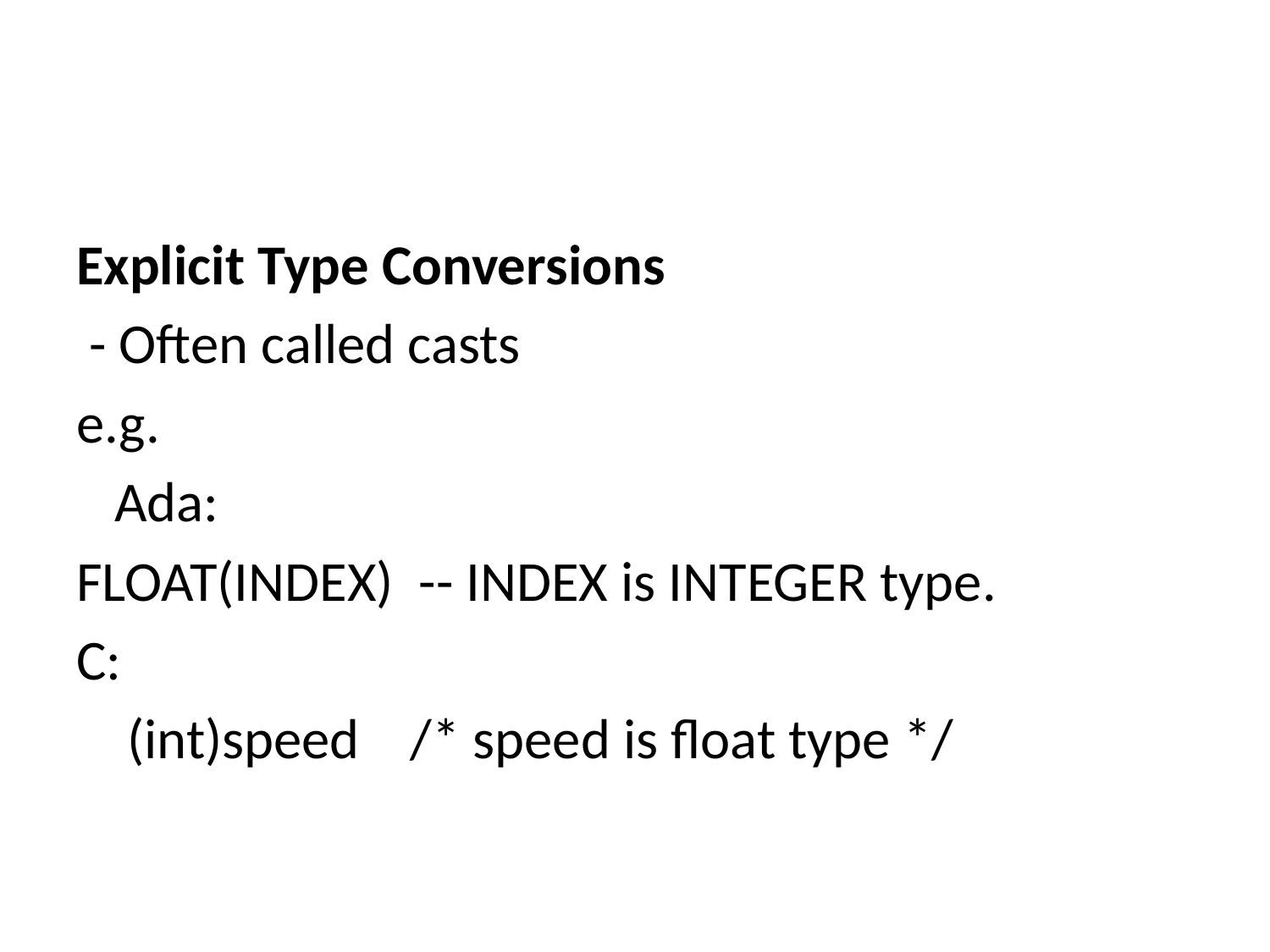

#
Explicit Type Conversions
 - Often called casts
e.g.
   Ada:
FLOAT(INDEX)  -- INDEX is INTEGER type.
C:
    (int)speed    /* speed is float type */